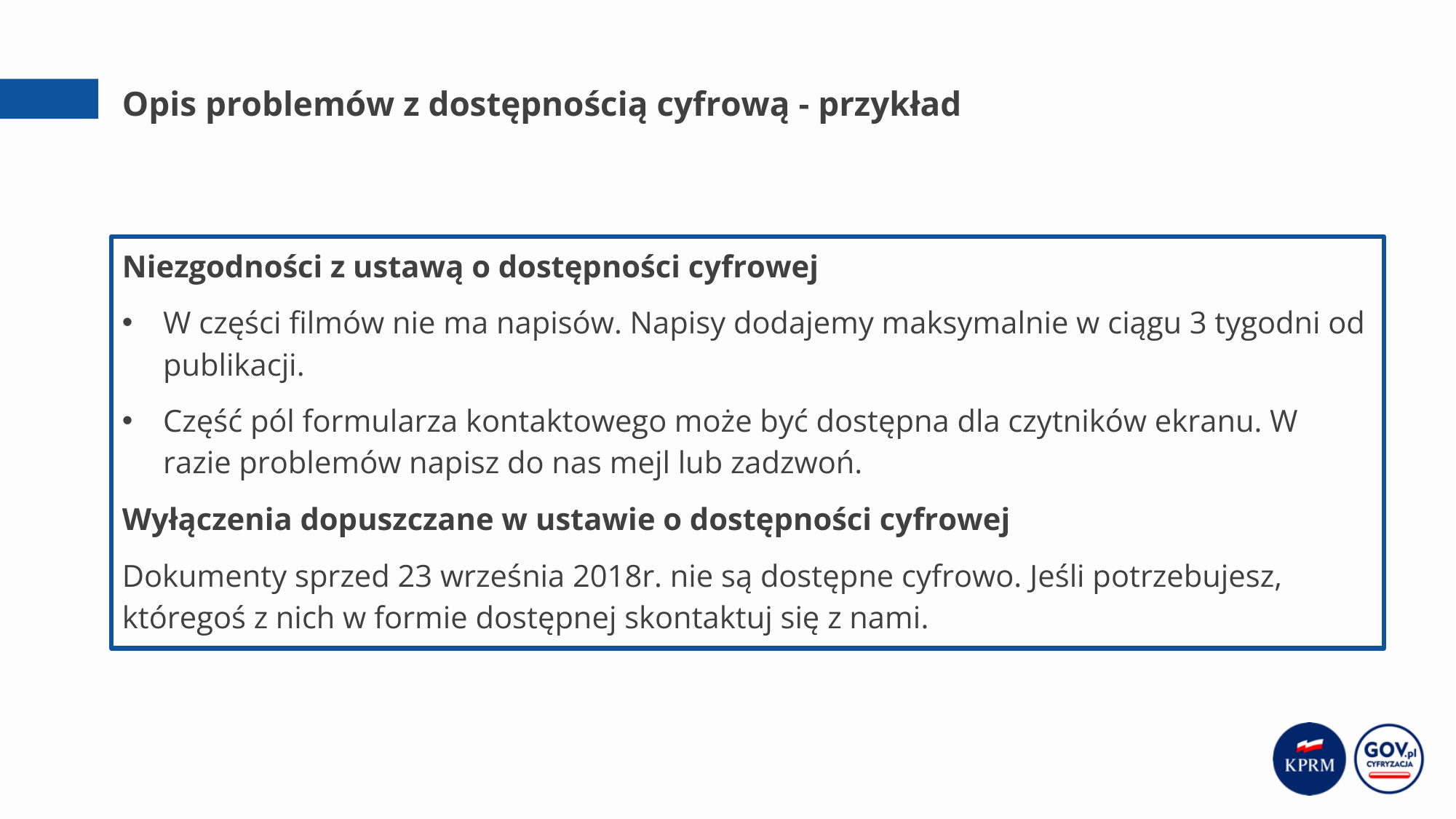

# Opis problemów z dostępnością cyfrową - przykład
Niezgodności z ustawą o dostępności cyfrowej
W części filmów nie ma napisów. Napisy dodajemy maksymalnie w ciągu 3 tygodni od publikacji.
Część pól formularza kontaktowego może być dostępna dla czytników ekranu. W razie problemów napisz do nas mejl lub zadzwoń.
Wyłączenia dopuszczane w ustawie o dostępności cyfrowej
Dokumenty sprzed 23 września 2018r. nie są dostępne cyfrowo. Jeśli potrzebujesz, któregoś z nich w formie dostępnej skontaktuj się z nami.